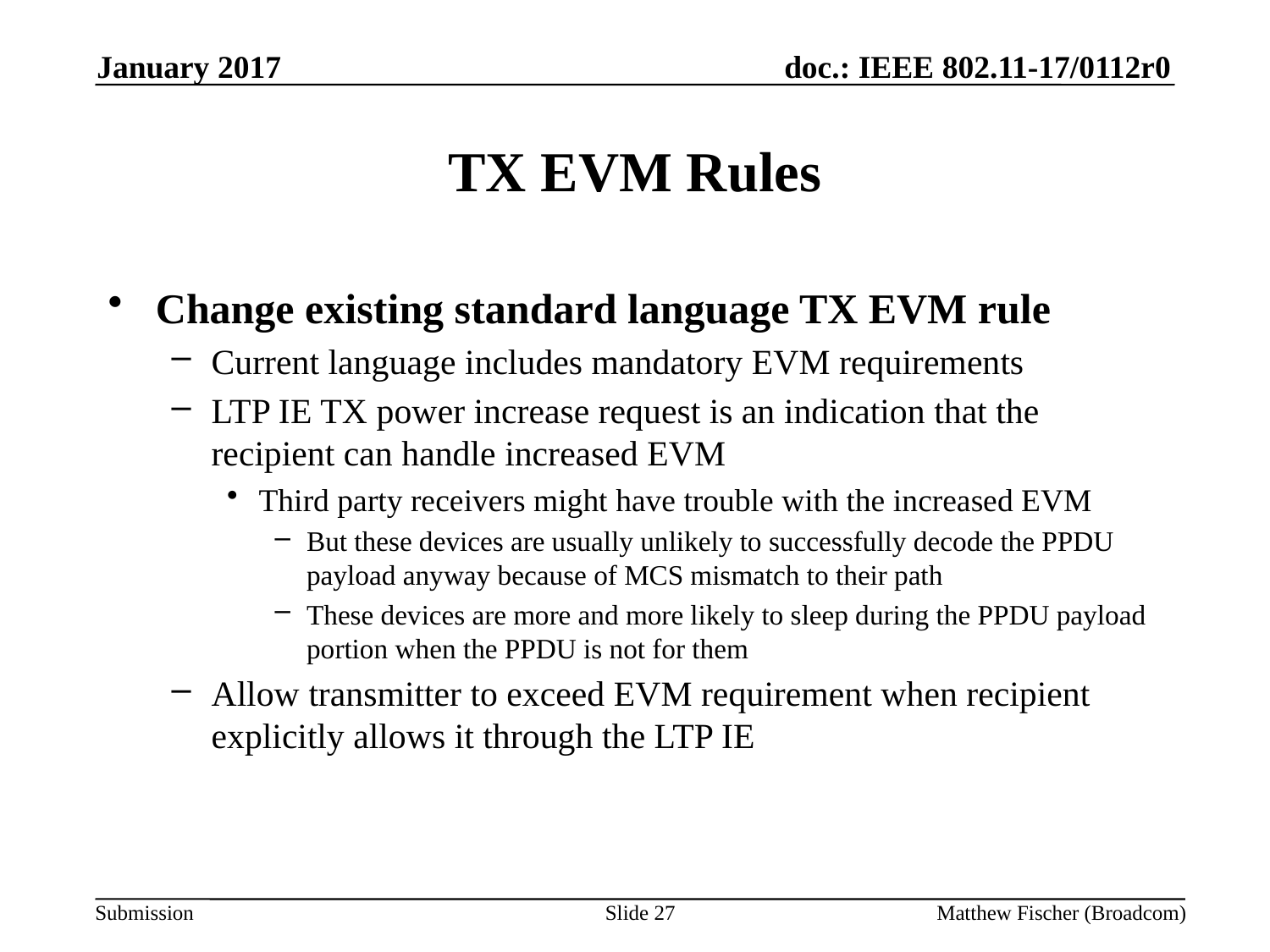

January 2017
# TX EVM Rules
Change existing standard language TX EVM rule
Current language includes mandatory EVM requirements
LTP IE TX power increase request is an indication that the recipient can handle increased EVM
Third party receivers might have trouble with the increased EVM
But these devices are usually unlikely to successfully decode the PPDU payload anyway because of MCS mismatch to their path
These devices are more and more likely to sleep during the PPDU payload portion when the PPDU is not for them
Allow transmitter to exceed EVM requirement when recipient explicitly allows it through the LTP IE
Slide 27
Matthew Fischer (Broadcom)